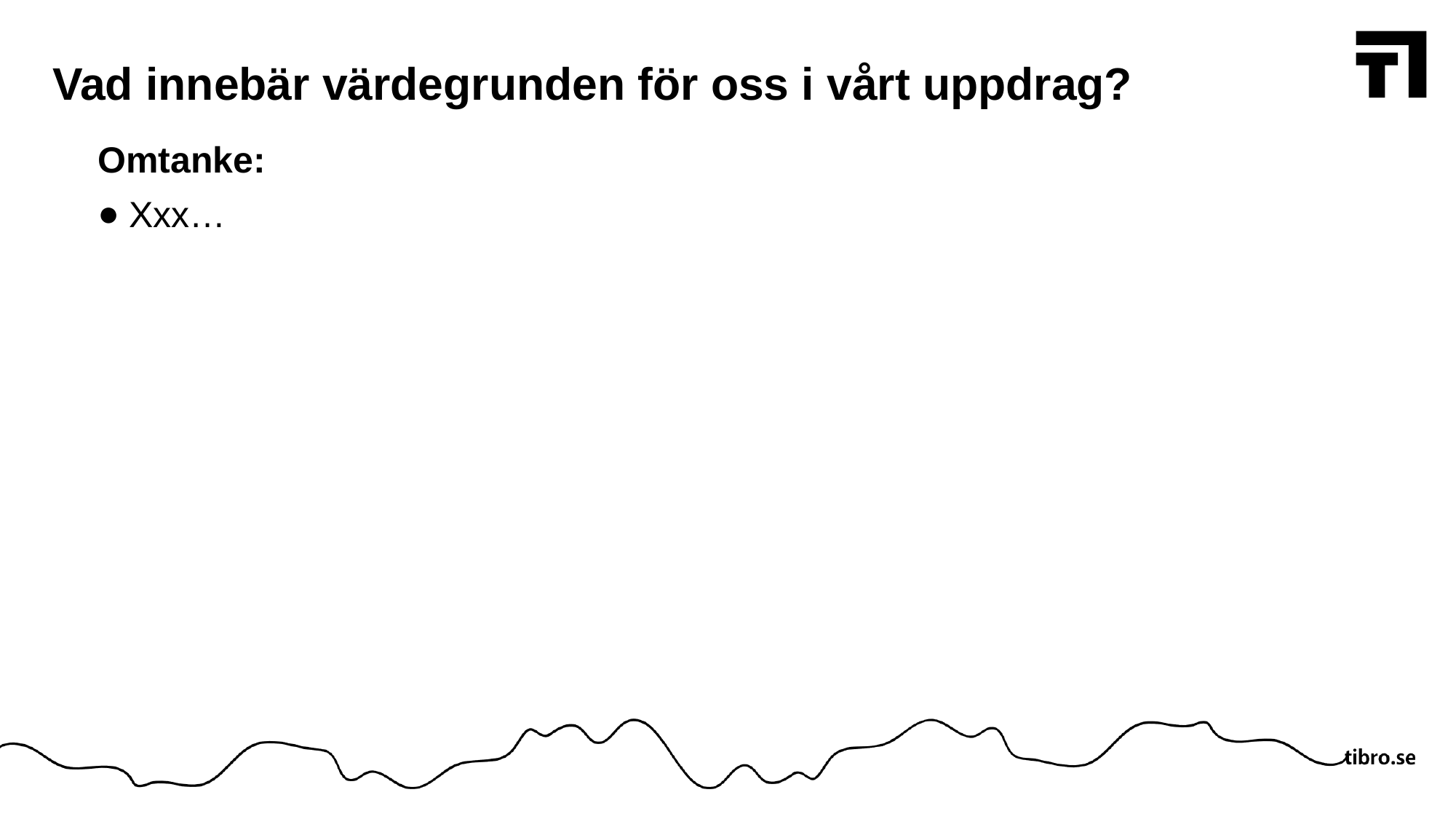

# Vad innebär värdegrunden för oss i vårt uppdrag?
Omtanke:
Xxx…